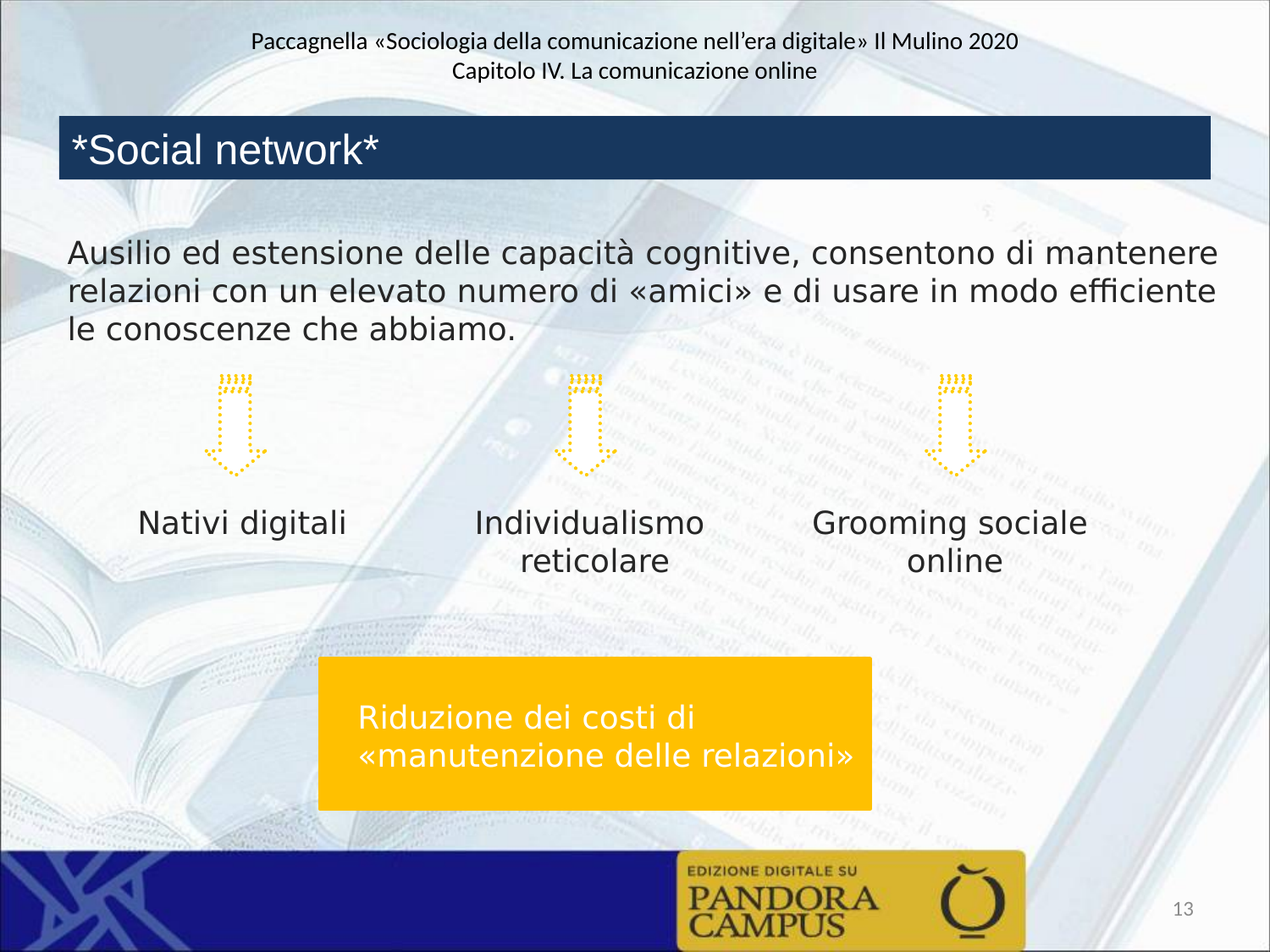

Paccagnella «Sociologia della comunicazione nell’era digitale» Il Mulino 2020
Capitolo IV. La comunicazione online
*Social network*
Ausilio ed estensione delle capacità cognitive, consentono di mantenere relazioni con un elevato numero di «amici» e di usare in modo efficiente le conoscenze che abbiamo.

Nativi digitali
Individualismo
reticolare
Grooming sociale
 online

Riduzione dei costi di «manutenzione delle relazioni»
13